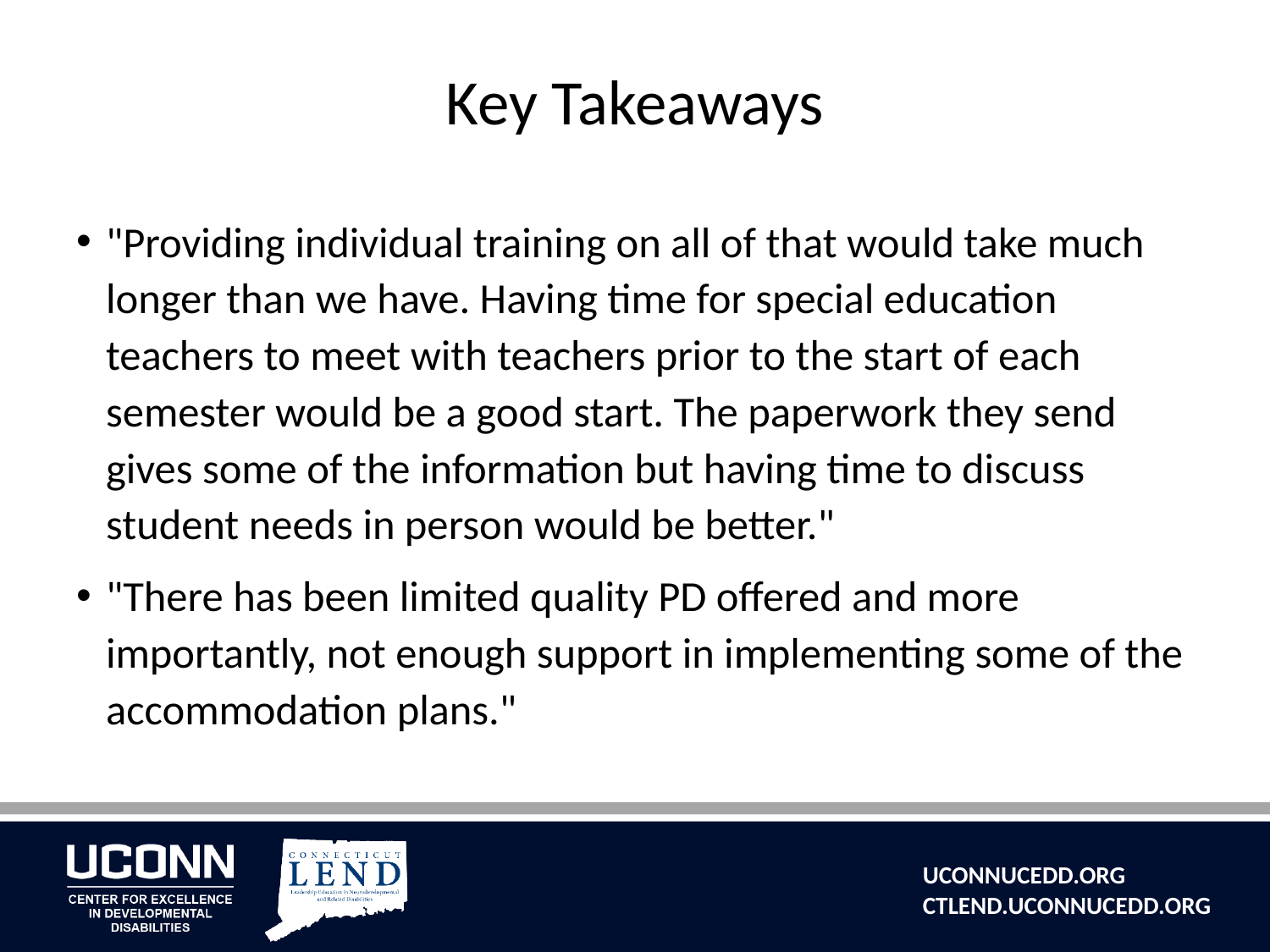

# Key Takeaways

"Providing individual training on all of that would take much longer than we have. Having time for special education teachers to meet with teachers prior to the start of each semester would be a good start. The paperwork they send gives some of the information but having time to discuss student needs in person would be better."
"There has been limited quality PD offered and more importantly, not enough support in implementing some of the accommodation plans."